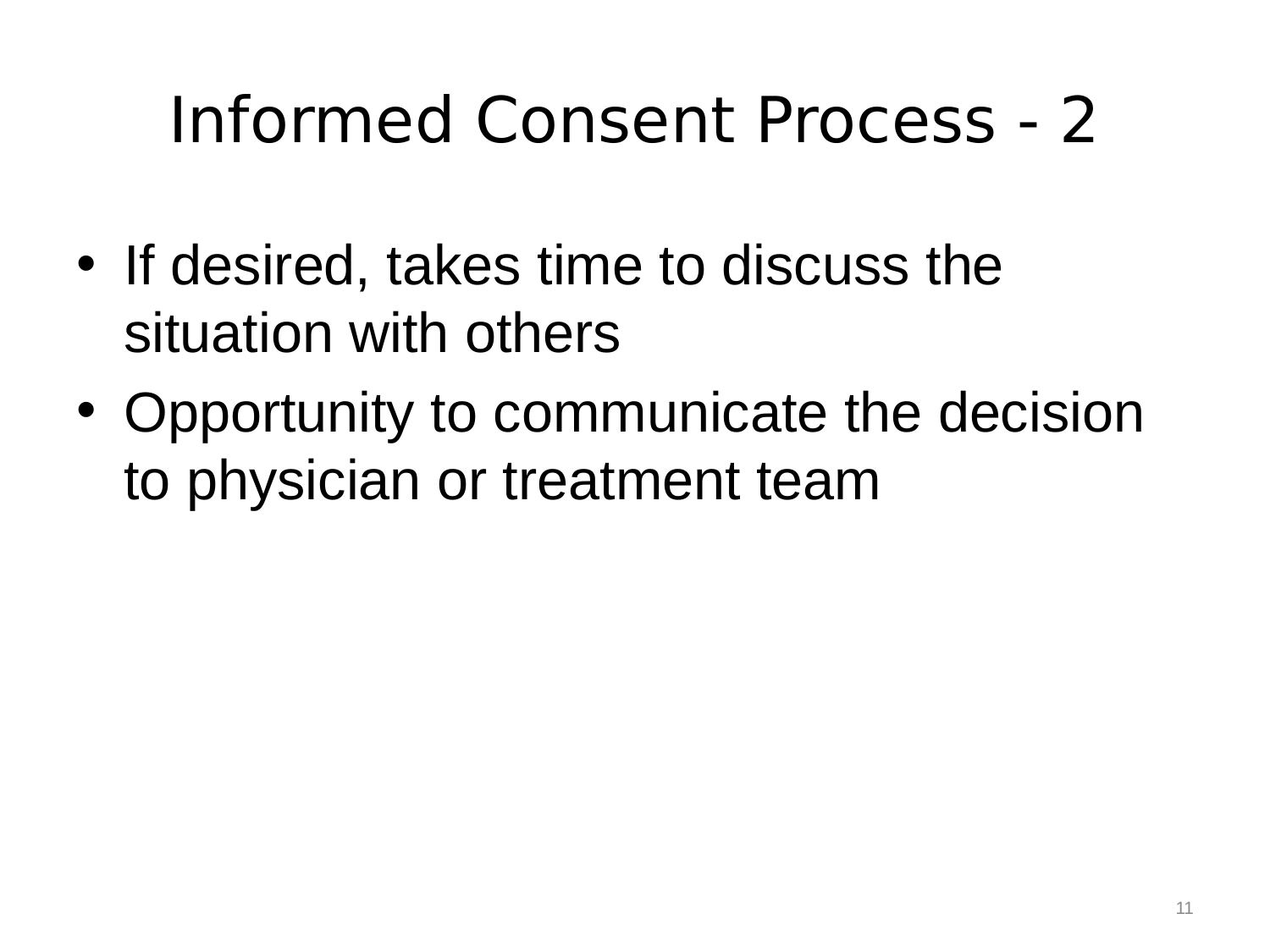

# Informed Consent Process - 2
If desired, takes time to discuss the situation with others
Opportunity to communicate the decision to physician or treatment team
11